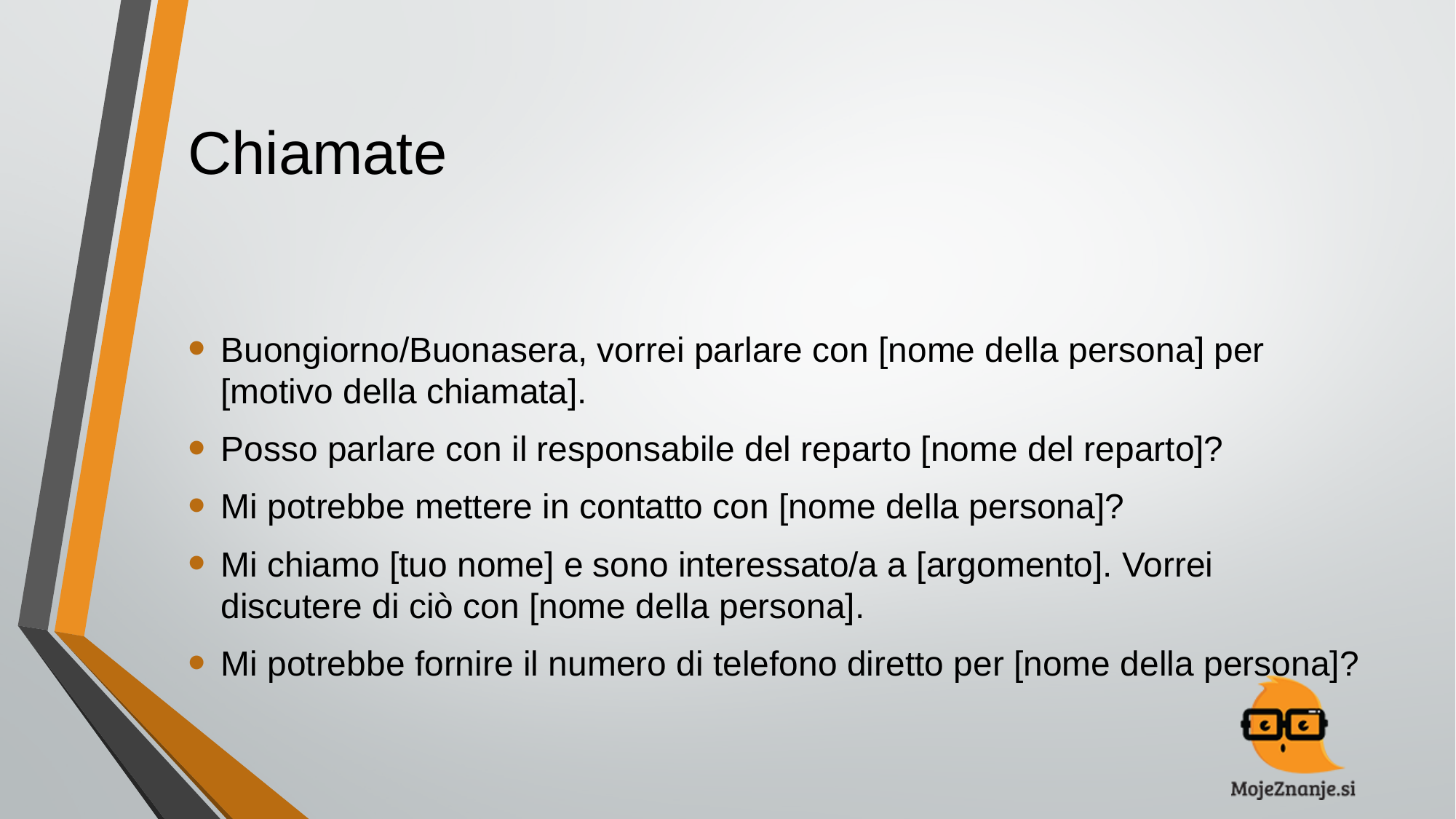

# Chiamate
Buongiorno/Buonasera, vorrei parlare con [nome della persona] per [motivo della chiamata].
Posso parlare con il responsabile del reparto [nome del reparto]?
Mi potrebbe mettere in contatto con [nome della persona]?
Mi chiamo [tuo nome] e sono interessato/a a [argomento]. Vorrei discutere di ciò con [nome della persona].
Mi potrebbe fornire il numero di telefono diretto per [nome della persona]?